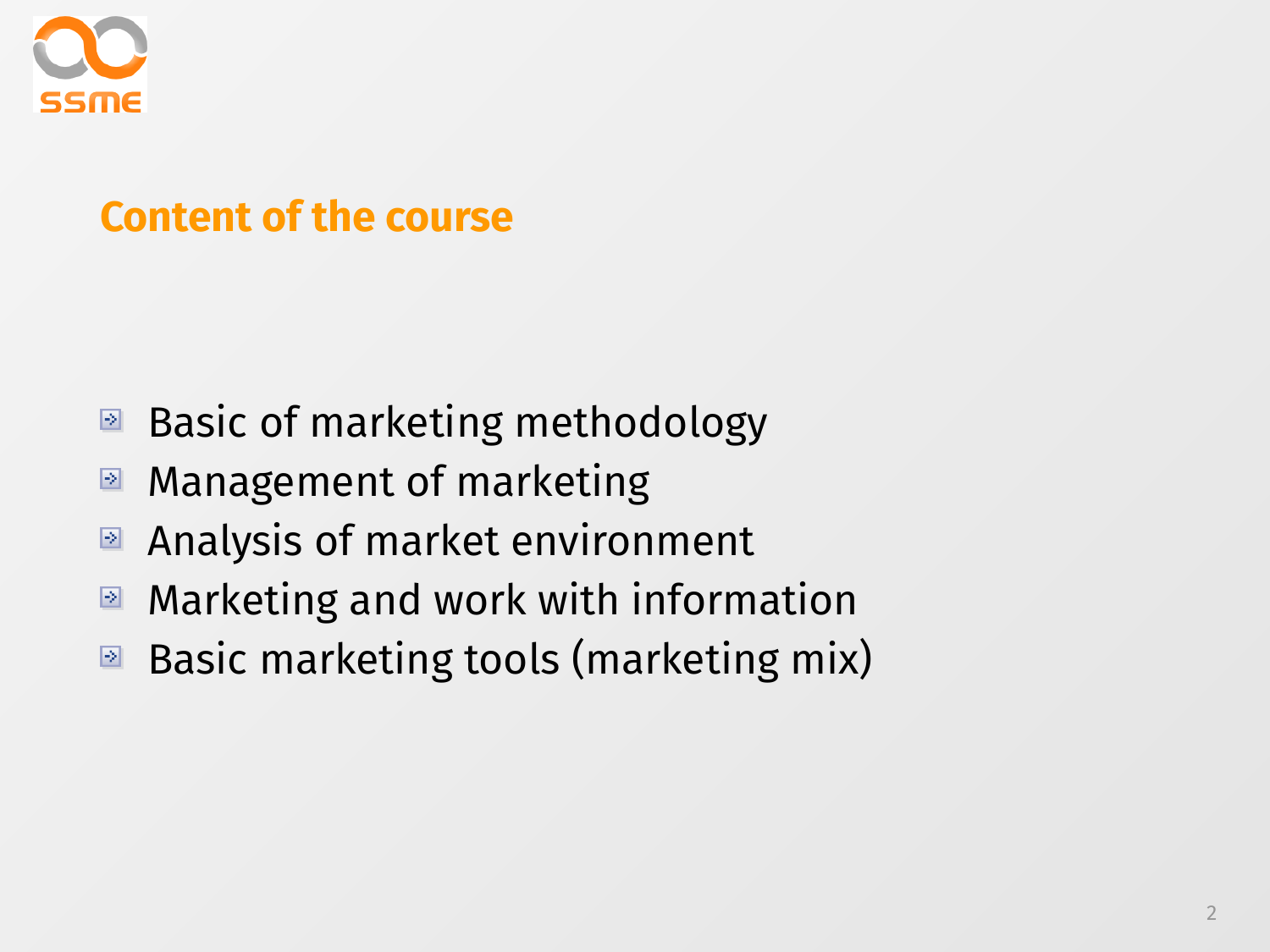

# Content of the course
Basic of marketing methodology
Management of marketing
Analysis of market environment
Marketing and work with information
Basic marketing tools (marketing mix)

2